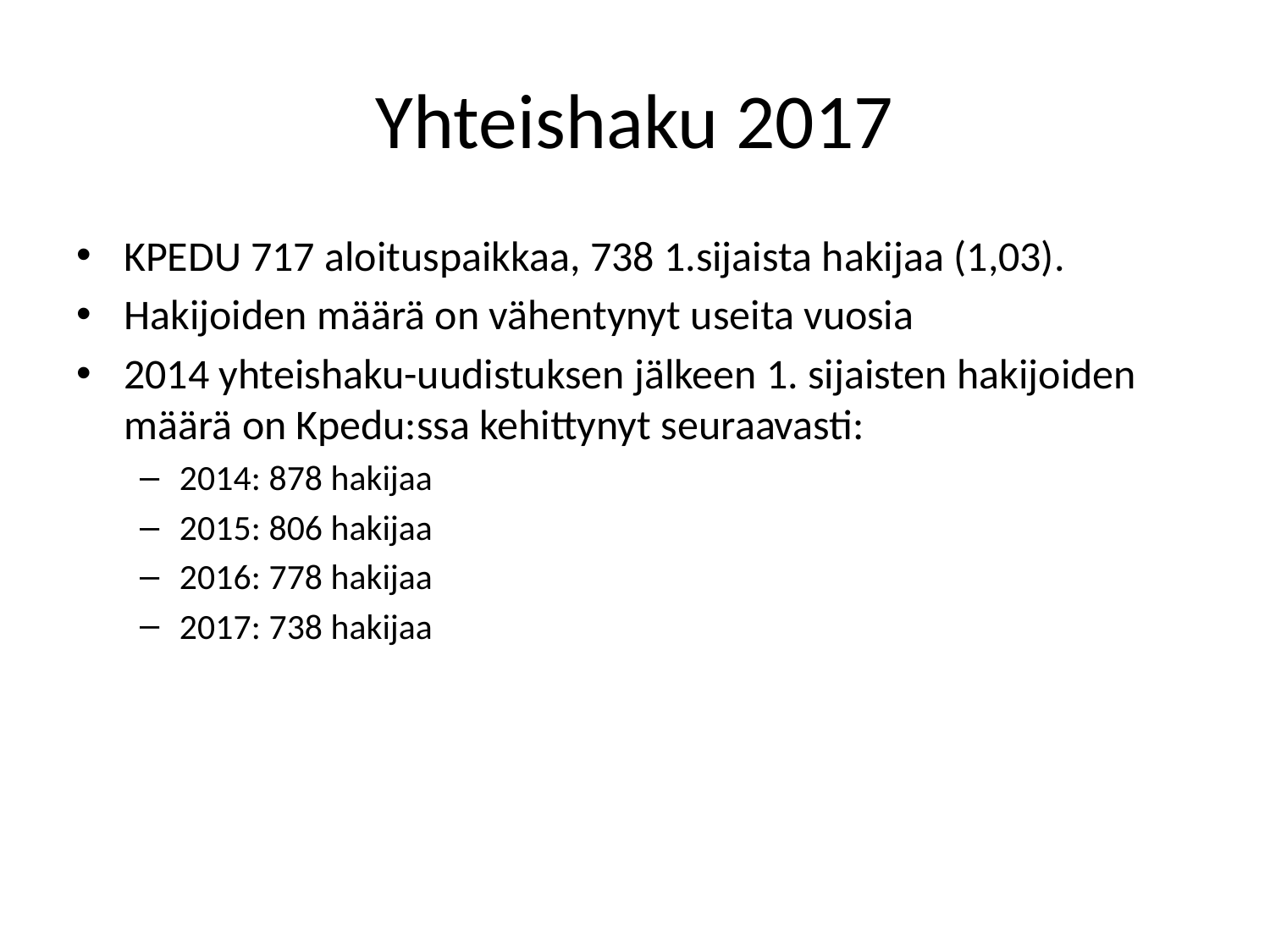

# Yhteishaku 2017
KPEDU 717 aloituspaikkaa, 738 1.sijaista hakijaa (1,03).
Hakijoiden määrä on vähentynyt useita vuosia
2014 yhteishaku-uudistuksen jälkeen 1. sijaisten hakijoiden määrä on Kpedu:ssa kehittynyt seuraavasti:
2014: 878 hakijaa
2015: 806 hakijaa
2016: 778 hakijaa
2017: 738 hakijaa